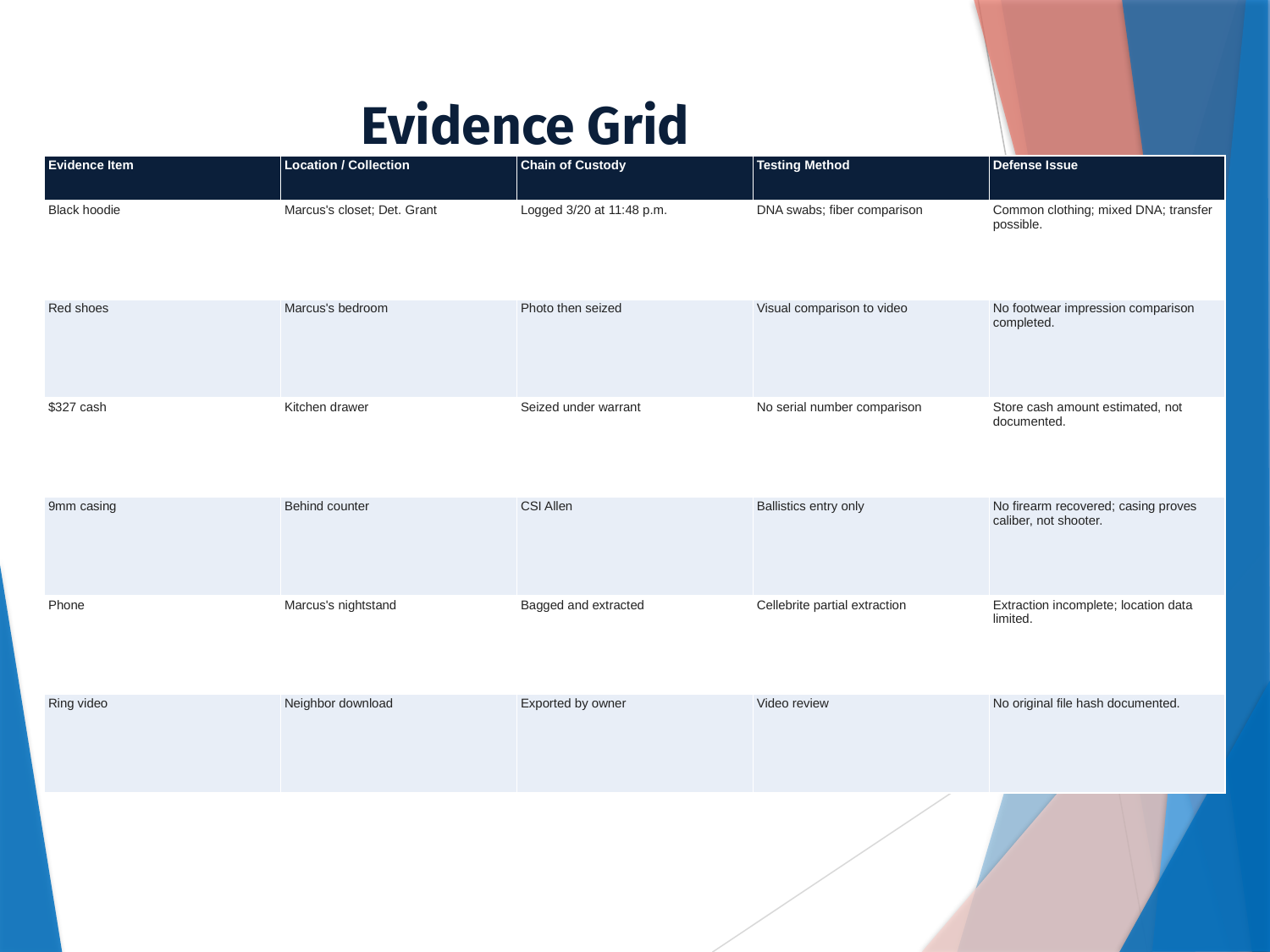

# Evidence Grid
| Evidence Item | Location / Collection | Chain of Custody | Testing Method | Defense Issue |
| --- | --- | --- | --- | --- |
| Black hoodie | Marcus's closet; Det. Grant | Logged 3/20 at 11:48 p.m. | DNA swabs; fiber comparison | Common clothing; mixed DNA; transfer possible. |
| Red shoes | Marcus's bedroom | Photo then seized | Visual comparison to video | No footwear impression comparison completed. |
| $327 cash | Kitchen drawer | Seized under warrant | No serial number comparison | Store cash amount estimated, not documented. |
| 9mm casing | Behind counter | CSI Allen | Ballistics entry only | No firearm recovered; casing proves caliber, not shooter. |
| Phone | Marcus's nightstand | Bagged and extracted | Cellebrite partial extraction | Extraction incomplete; location data limited. |
| Ring video | Neighbor download | Exported by owner | Video review | No original file hash documented. |